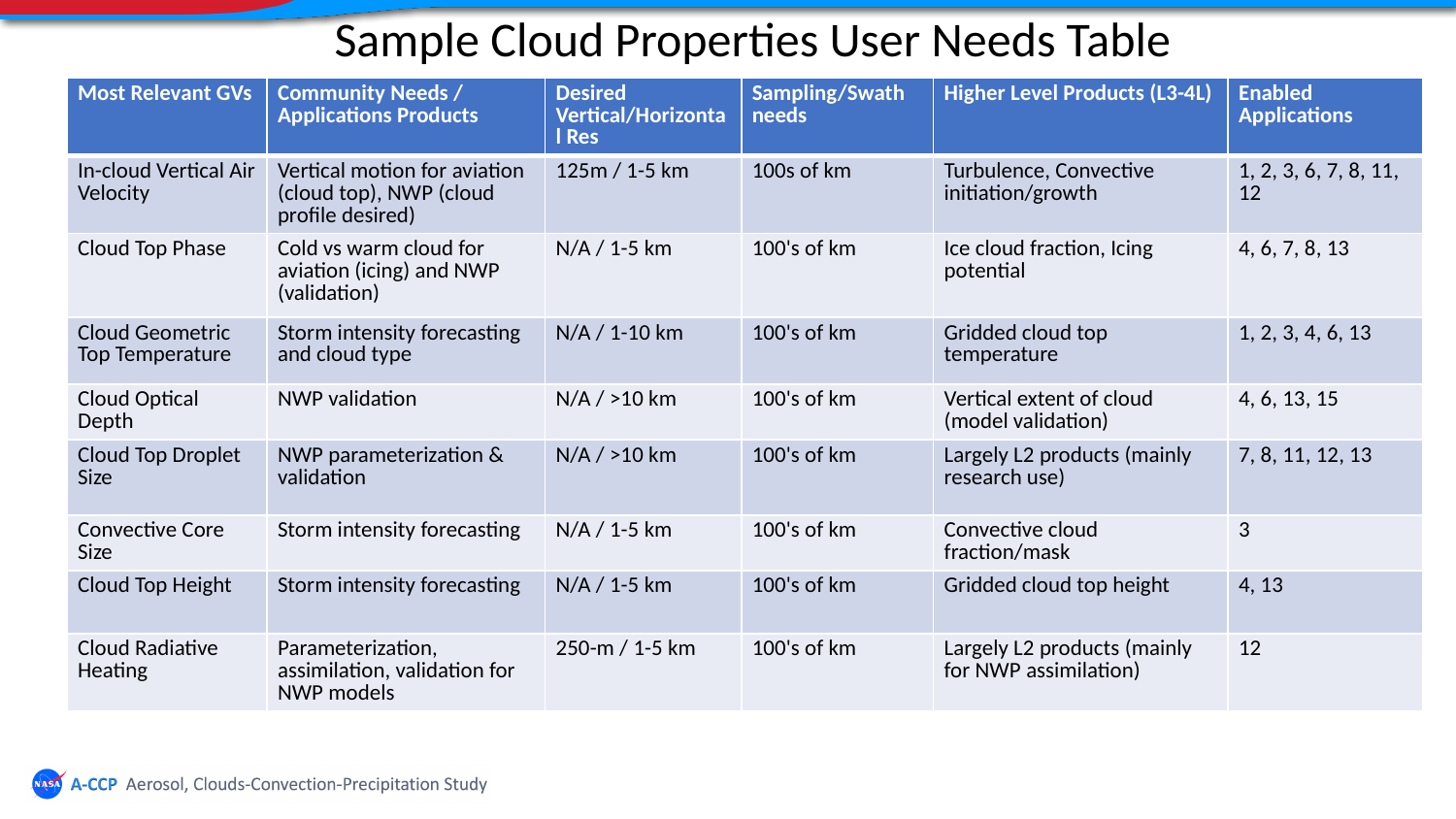

# Sample Cloud Properties User Needs Table
| Most Relevant GVs | Community Needs / Applications Products | Desired Vertical/Horizontal Res | Sampling/Swath needs | Higher Level Products (L3-4L) | Enabled Applications |
| --- | --- | --- | --- | --- | --- |
| In-cloud Vertical Air Velocity | Vertical motion for aviation (cloud top), NWP (cloud profile desired) | 125m / 1-5 km | 100s of km | Turbulence, Convective initiation/growth | 1, 2, 3, 6, 7, 8, 11, 12 |
| Cloud Top Phase | Cold vs warm cloud for aviation (icing) and NWP (validation) | N/A / 1-5 km | 100's of km | Ice cloud fraction, Icing potential | 4, 6, 7, 8, 13 |
| Cloud Geometric Top Temperature | Storm intensity forecasting and cloud type | N/A / 1-10 km | 100's of km | Gridded cloud top temperature | 1, 2, 3, 4, 6, 13 |
| Cloud Optical Depth | NWP validation | N/A / >10 km | 100's of km | Vertical extent of cloud (model validation) | 4, 6, 13, 15 |
| Cloud Top Droplet Size | NWP parameterization & validation | N/A / >10 km | 100's of km | Largely L2 products (mainly research use) | 7, 8, 11, 12, 13 |
| Convective Core Size | Storm intensity forecasting | N/A / 1-5 km | 100's of km | Convective cloud fraction/mask | 3 |
| Cloud Top Height | Storm intensity forecasting | N/A / 1-5 km | 100's of km | Gridded cloud top height | 4, 13 |
| Cloud Radiative Heating | Parameterization, assimilation, validation for NWP models | 250-m / 1-5 km | 100's of km | Largely L2 products (mainly for NWP assimilation) | 12 |